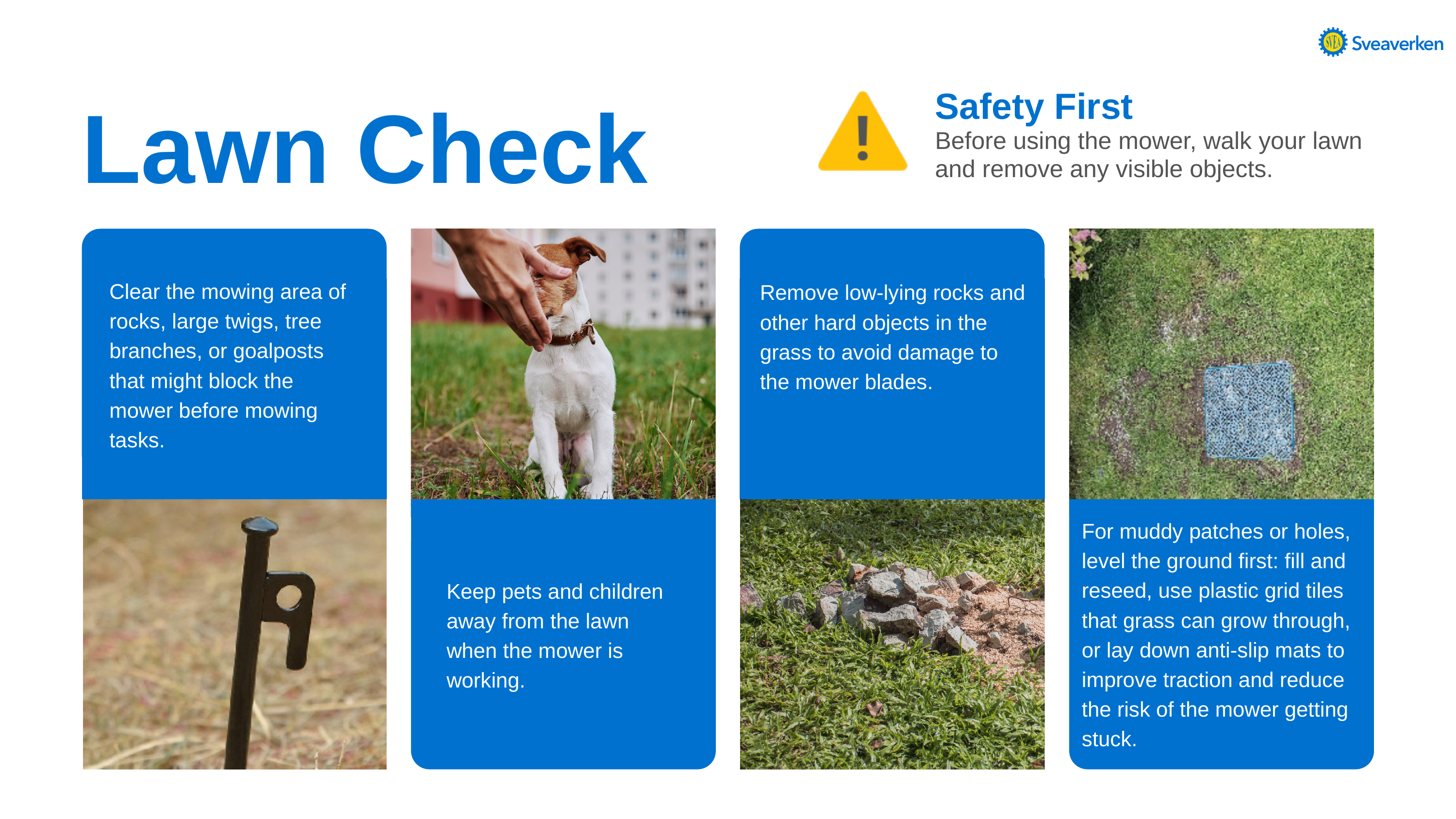

Lawn Check
Safety First
Before using the mower, walk your lawn and remove any visible objects.

Clear the mowing area of rocks, large twigs, tree branches, or goalposts that might block the mower before mowing tasks.
Remove low-lying rocks and other hard objects in the grass to avoid damage to the mower blades.

For muddy patches or holes, level the ground first: fill and reseed, use plastic grid tiles that grass can grow through, or lay down anti-slip mats to improve traction and reduce the risk of the mower getting stuck.
Keep pets and children away from the lawn when the mower is working.